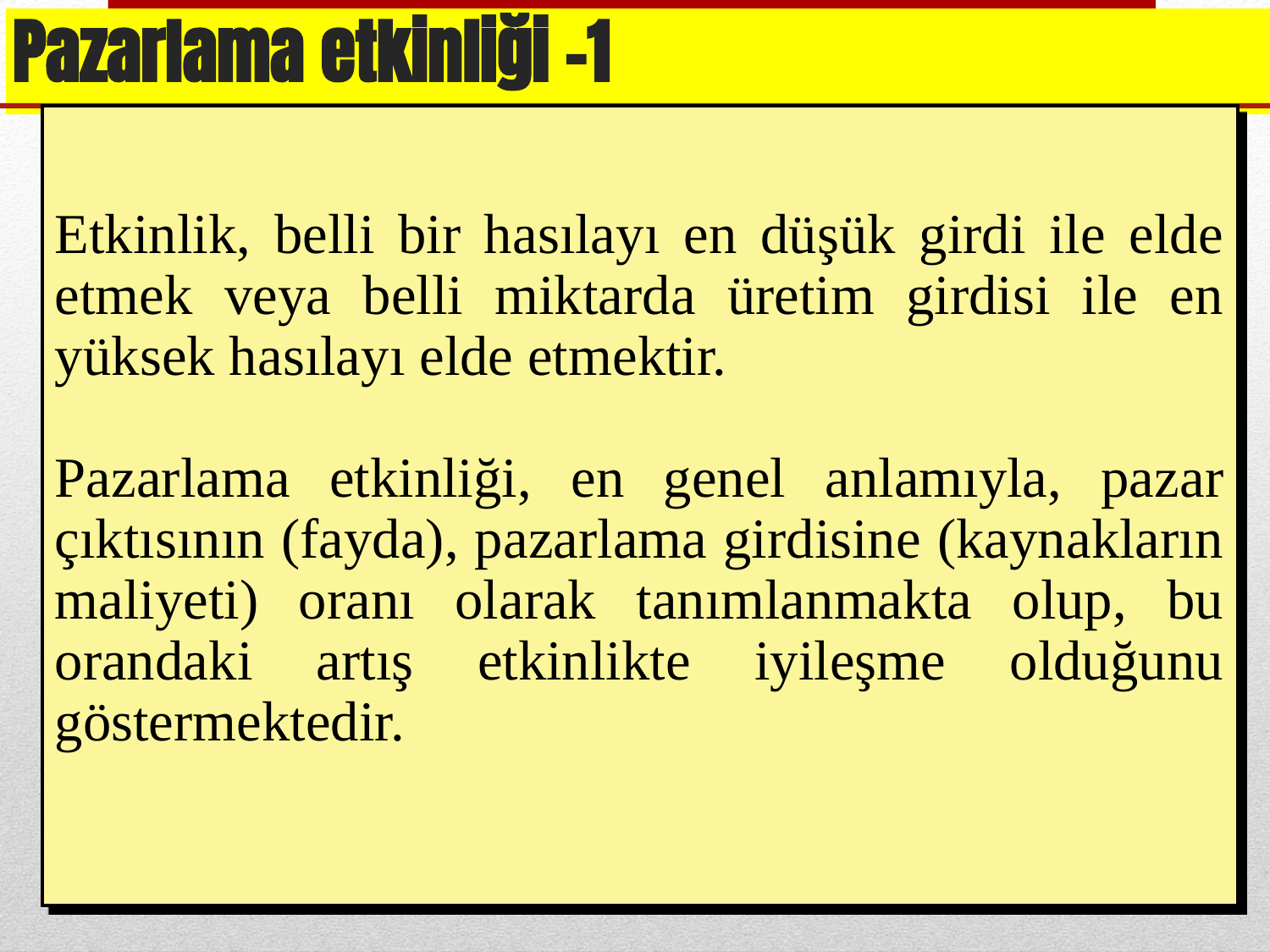

# Pazarlama etkinliği -1

Etkinlik, belli bir hasılayı en düşük girdi ile elde etmek veya belli miktarda üretim girdisi ile en yüksek hasılayı elde etmektir.

Pazarlama etkinliği, en genel anlamıyla, pazar çıktısının (fayda), pazarlama girdisine (kaynakların maliyeti) oranı olarak tanımlanmakta olup, bu orandaki artış etkinlikte iyileşme olduğunu göstermektedir.

11